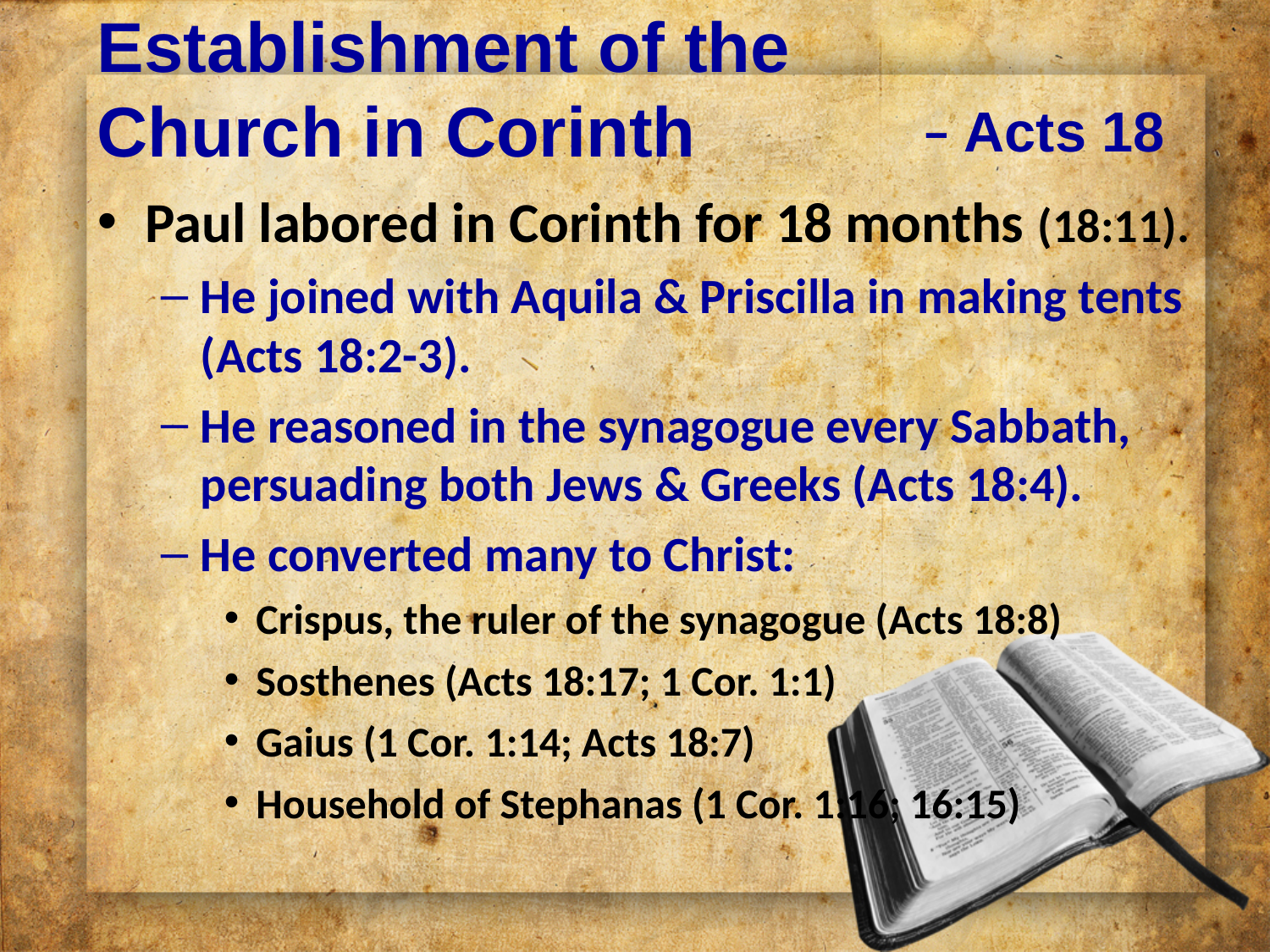

# Establishment of the Church in Corinth
‒ Acts 18
Paul labored in Corinth for 18 months (18:11).
He joined with Aquila & Priscilla in making tents (Acts 18:2-3).
He reasoned in the synagogue every Sabbath, persuading both Jews & Greeks (Acts 18:4).
He converted many to Christ:
Crispus, the ruler of the synagogue (Acts 18:8)
Sosthenes (Acts 18:17; 1 Cor. 1:1)
Gaius (1 Cor. 1:14; Acts 18:7)
Household of Stephanas (1 Cor. 1:16; 16:15)